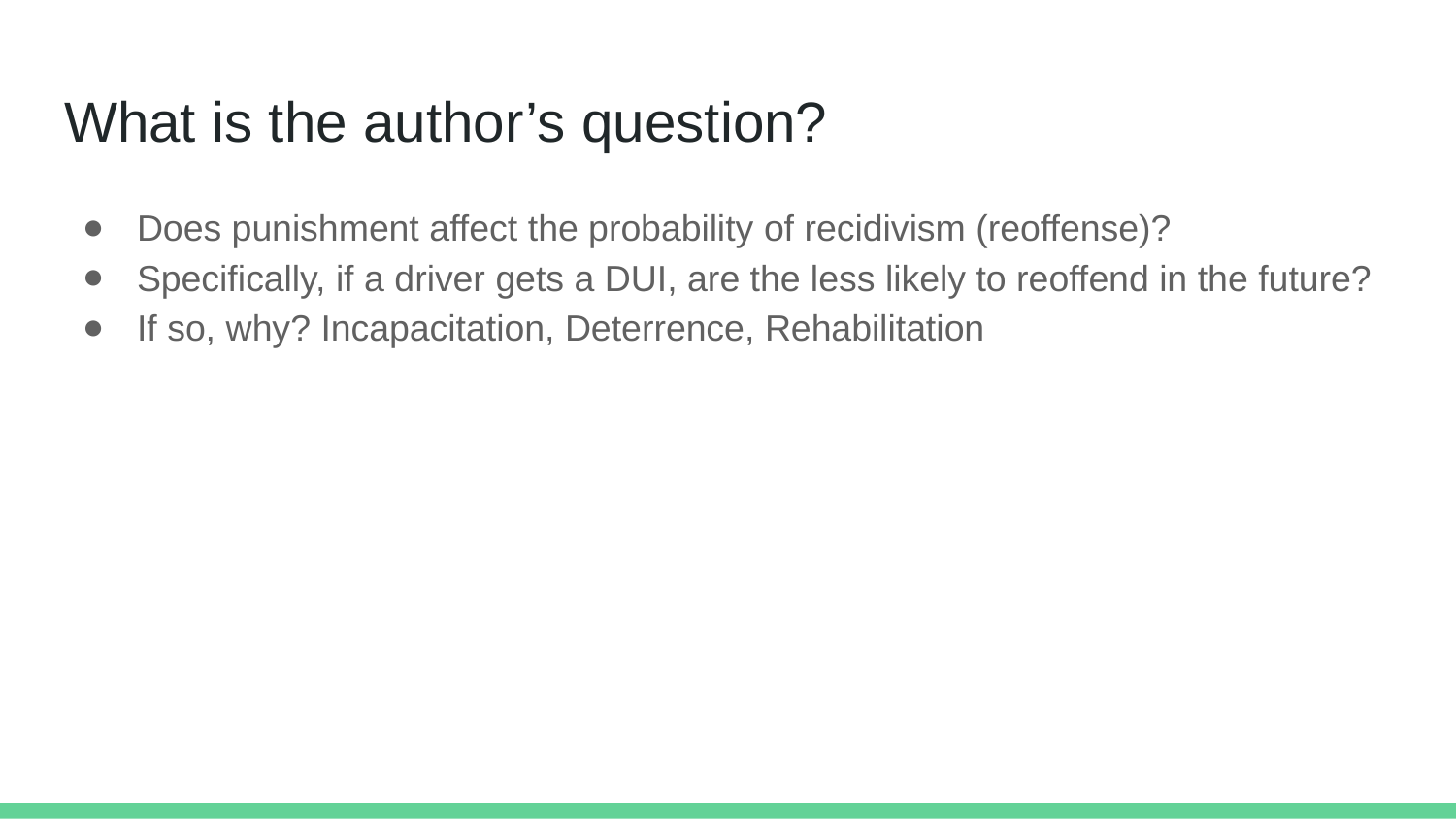

# What is the author’s question?
Does punishment affect the probability of recidivism (reoffense)?
Specifically, if a driver gets a DUI, are the less likely to reoffend in the future?
If so, why? Incapacitation, Deterrence, Rehabilitation